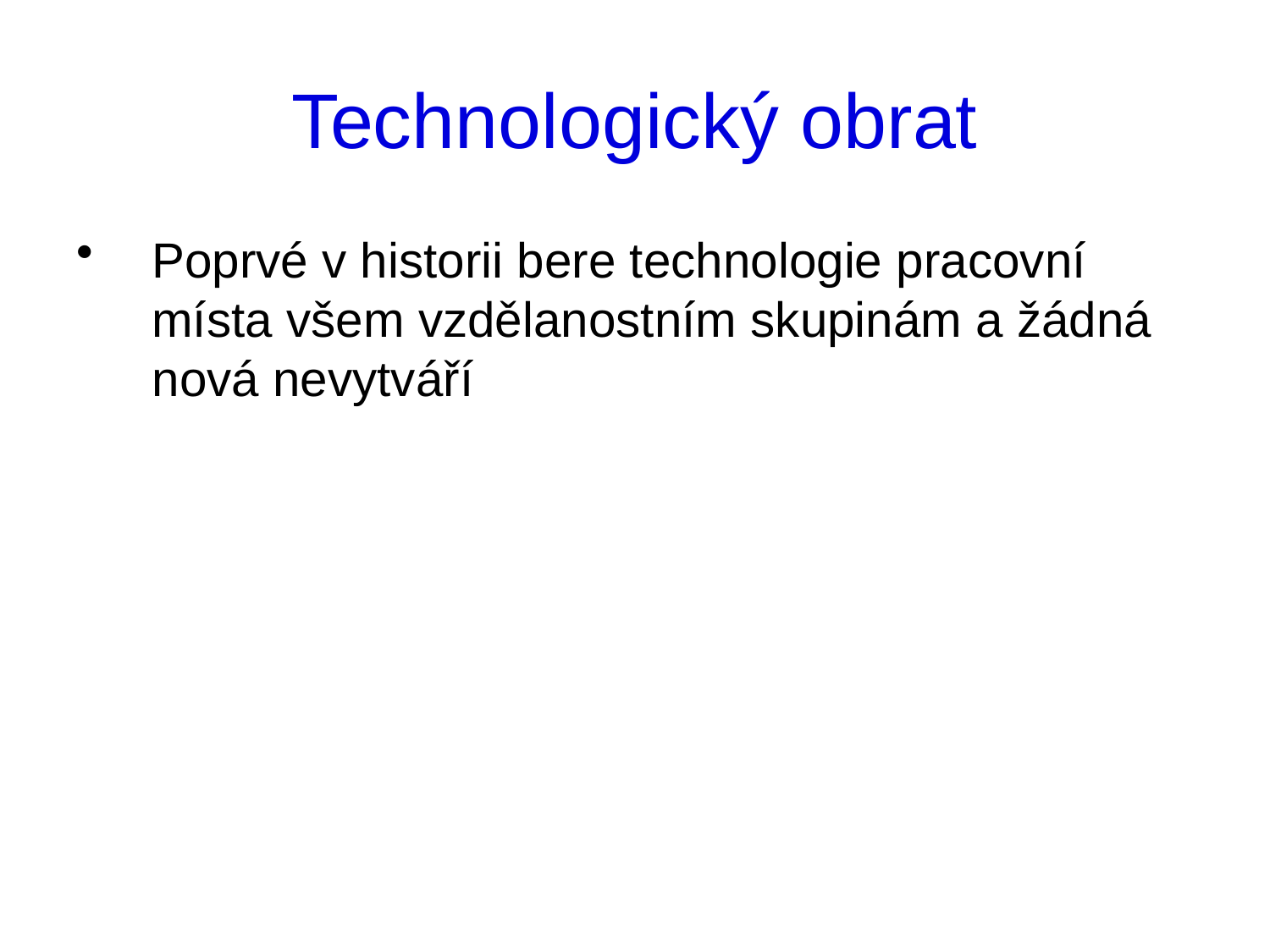

# Technologický obrat
Poprvé v historii bere technologie pracovní místa všem vzdělanostním skupinám a žádná nová nevytváří